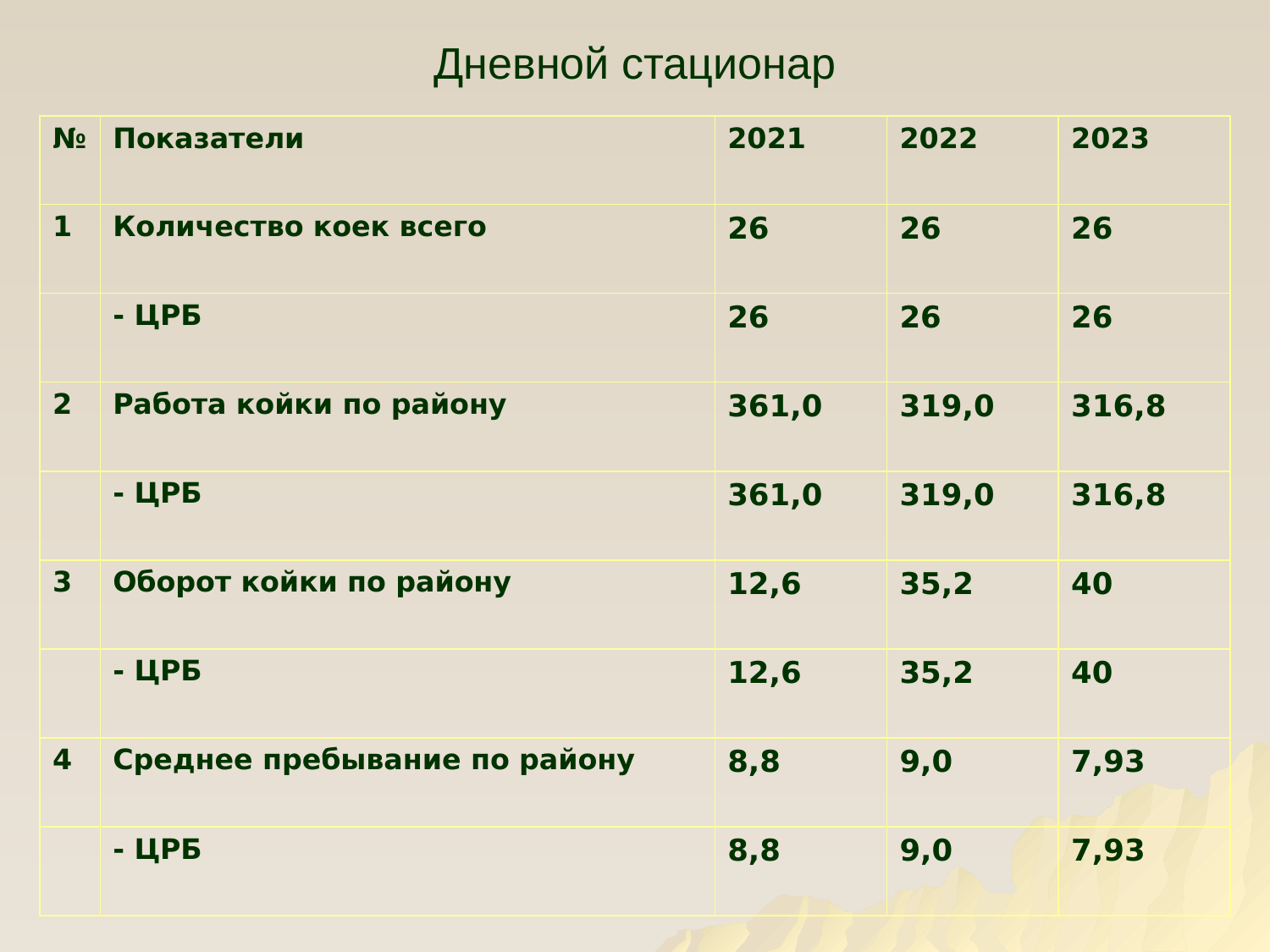

# Дневной стационар
| № | Показатели | 2021 | 2022 | 2023 |
| --- | --- | --- | --- | --- |
| 1 | Количество коек всего | 26 | 26 | 26 |
|  | - ЦРБ | 26 | 26 | 26 |
| 2 | Работа койки по району | 361,0 | 319,0 | 316,8 |
|  | - ЦРБ | 361,0 | 319,0 | 316,8 |
| 3 | Оборот койки по району | 12,6 | 35,2 | 40 |
|  | - ЦРБ | 12,6 | 35,2 | 40 |
| 4 | Среднее пребывание по району | 8,8 | 9,0 | 7,93 |
|  | - ЦРБ | 8,8 | 9,0 | 7,93 |